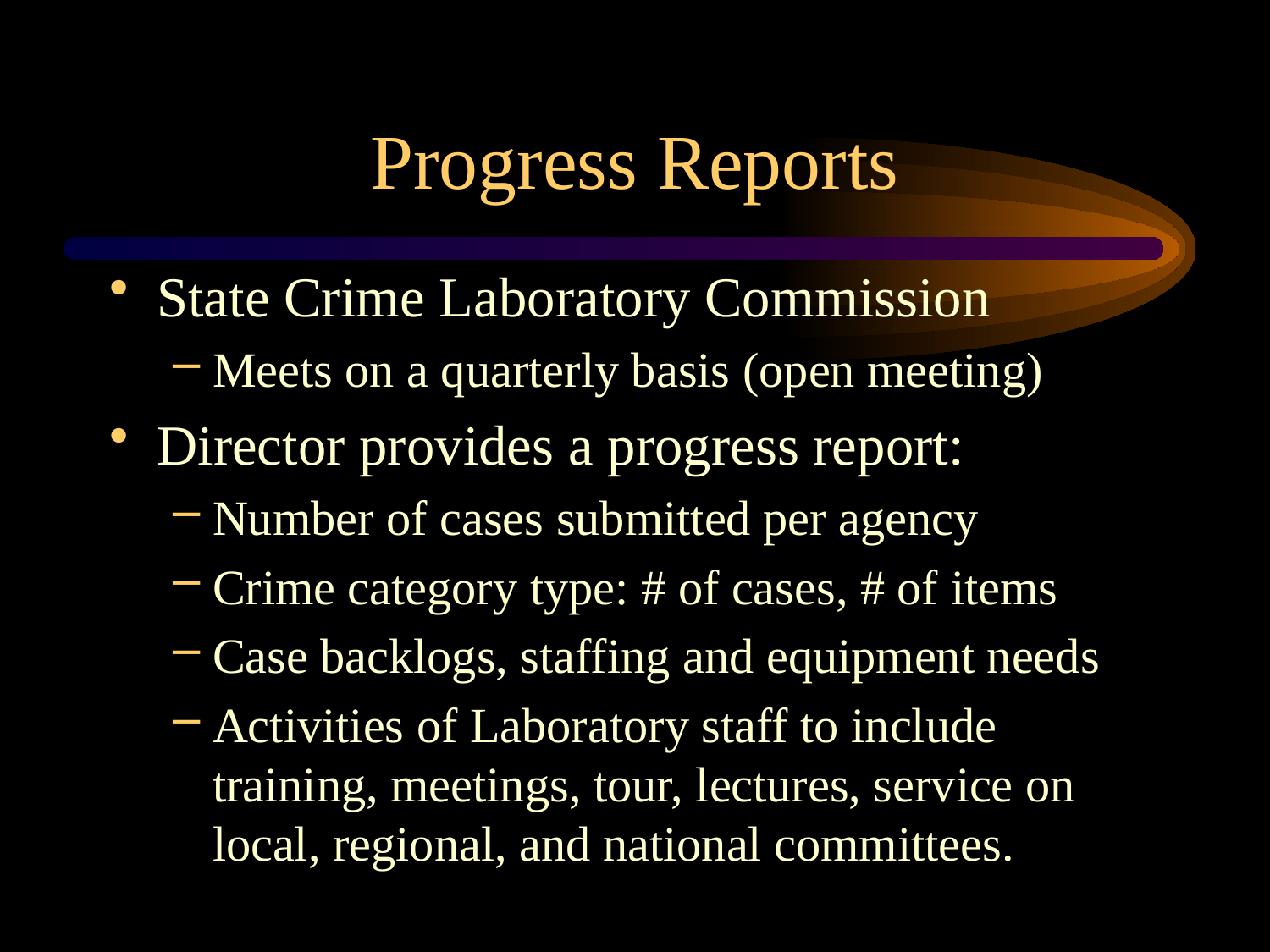

# Progress Reports
State Crime Laboratory Commission
Meets on a quarterly basis (open meeting)
Director provides a progress report:
Number of cases submitted per agency
Crime category type: # of cases, # of items
Case backlogs, staffing and equipment needs
Activities of Laboratory staff to include training, meetings, tour, lectures, service on local, regional, and national committees.